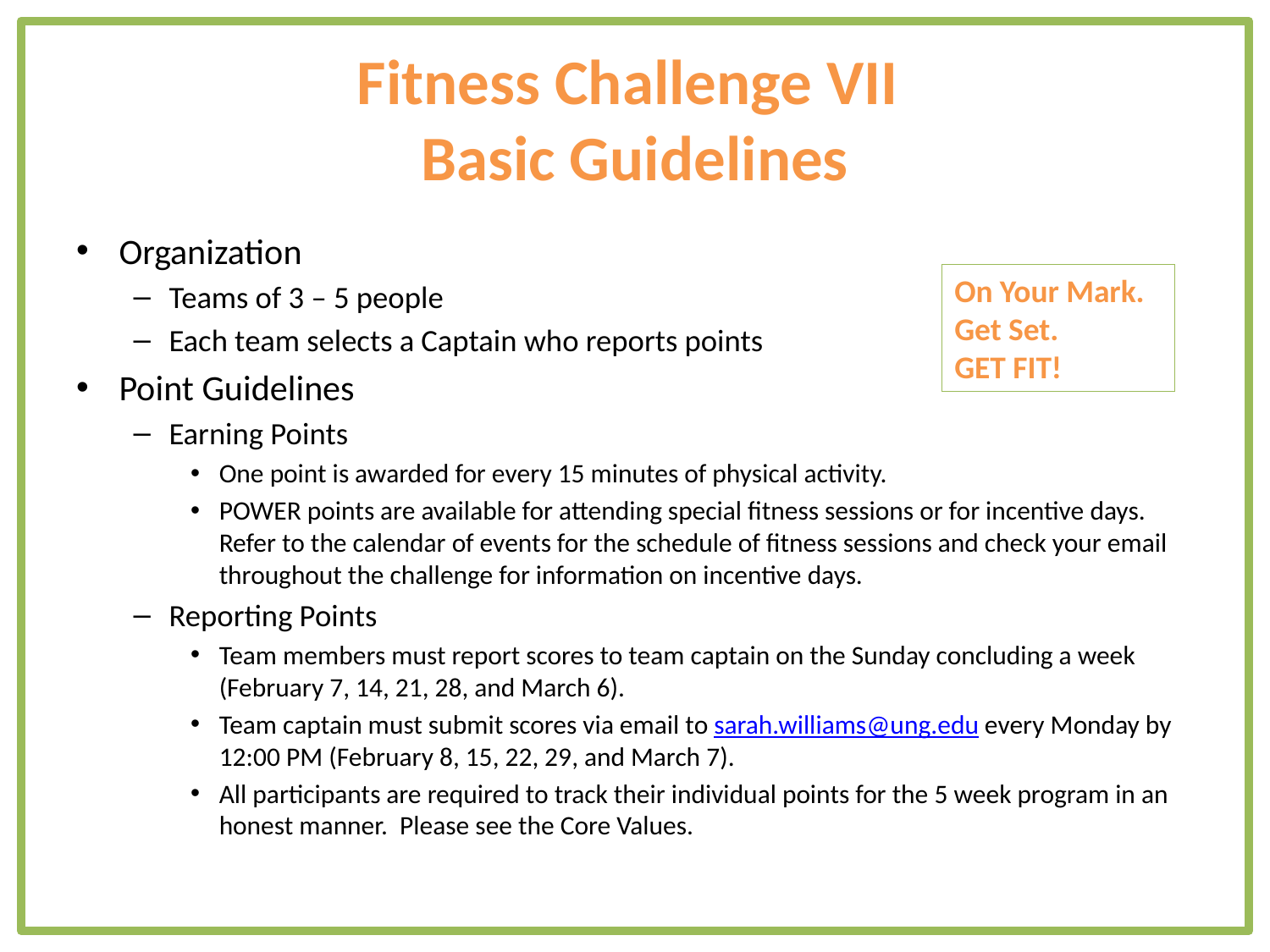

# Fitness Challenge VII Basic Guidelines
Organization
Teams of 3 – 5 people
Each team selects a Captain who reports points
Point Guidelines
Earning Points
One point is awarded for every 15 minutes of physical activity.
POWER points are available for attending special fitness sessions or for incentive days.  Refer to the calendar of events for the schedule of fitness sessions and check your email throughout the challenge for information on incentive days.
Reporting Points
Team members must report scores to team captain on the Sunday concluding a week (February 7, 14, 21, 28, and March 6).
Team captain must submit scores via email to sarah.williams@ung.edu every Monday by 12:00 PM (February 8, 15, 22, 29, and March 7).
All participants are required to track their individual points for the 5 week program in an honest manner.  Please see the Core Values.

On Your Mark.
Get Set.
GET FIT!